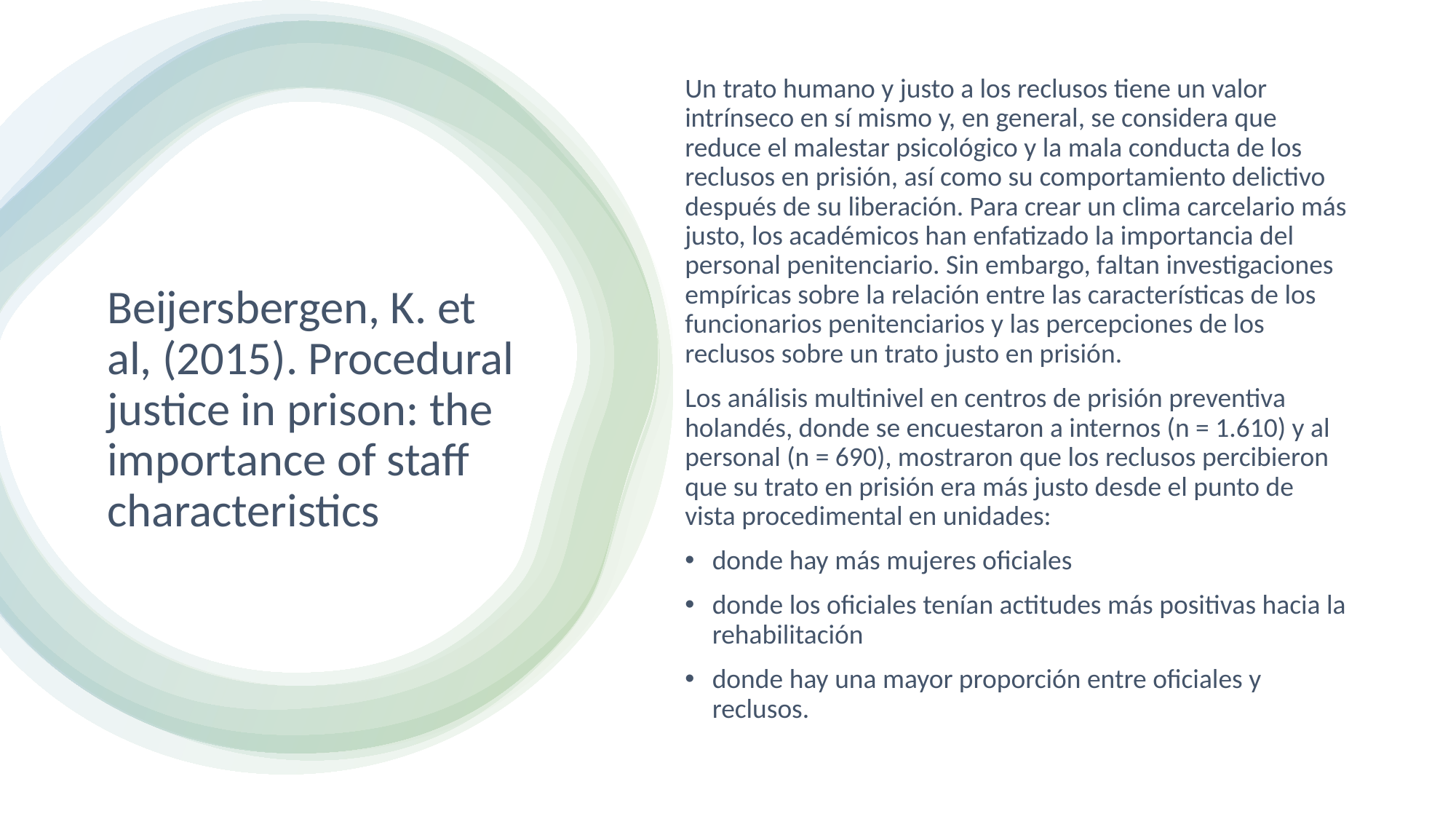

Un trato humano y justo a los reclusos tiene un valor intrínseco en sí mismo y, en general, se considera que reduce el malestar psicológico y la mala conducta de los reclusos en prisión, así como su comportamiento delictivo después de su liberación. Para crear un clima carcelario más justo, los académicos han enfatizado la importancia del personal penitenciario. Sin embargo, faltan investigaciones empíricas sobre la relación entre las características de los funcionarios penitenciarios y las percepciones de los reclusos sobre un trato justo en prisión.
Los análisis multinivel en centros de prisión preventiva holandés, donde se encuestaron a internos (n = 1.610) y al personal (n = 690), mostraron que los reclusos percibieron que su trato en prisión era más justo desde el punto de vista procedimental en unidades:
donde hay más mujeres oficiales
donde los oficiales tenían actitudes más positivas hacia la rehabilitación
donde hay una mayor proporción entre oficiales y reclusos.
# Beijersbergen, K. et al, (2015). Procedural justice in prison: the importance of staff characteristics